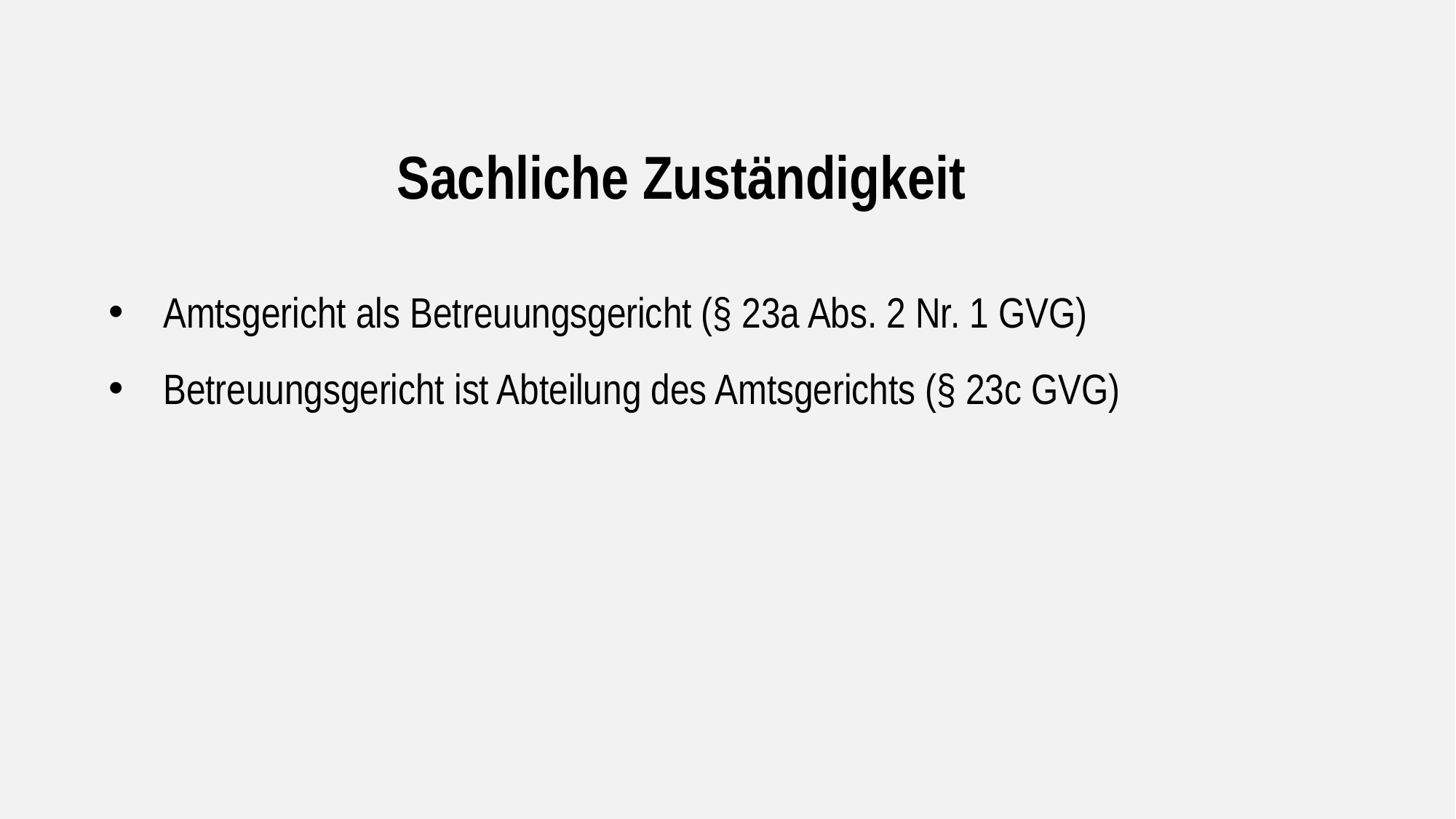

Sachliche Zuständigkeit

Amtsgericht als Betreuungsgericht (§ 23a Abs. 2 Nr. 1 GVG)
Betreuungsgericht ist Abteilung des Amtsgerichts (§ 23c GVG)